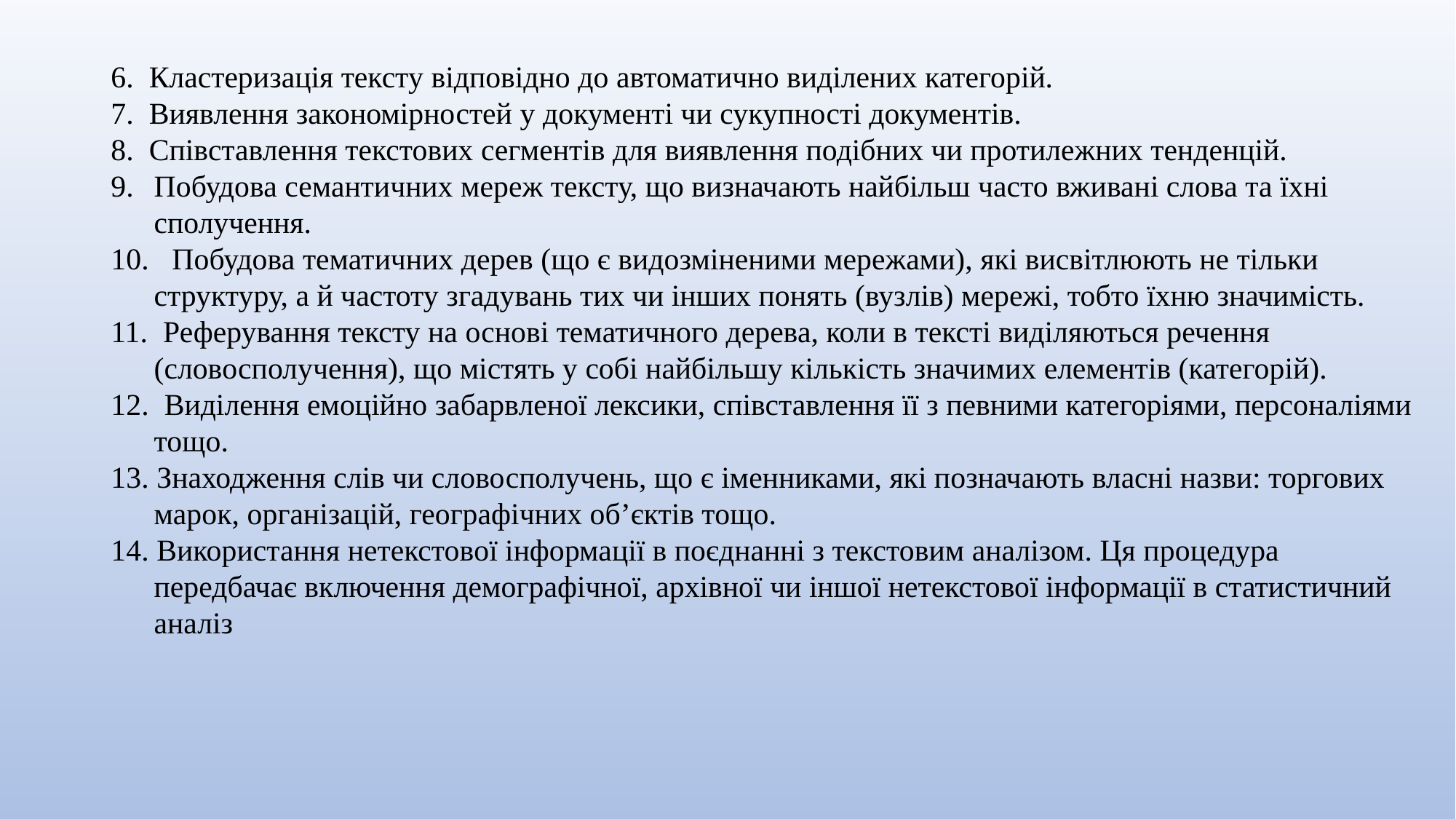

6.  Кластеризація тексту відповідно до автоматично виділених категорій.
7.  Виявлення закономірностей у документі чи сукупності документів.
8.  Співставлення текстових сегментів для виявлення подібних чи протилежних тенденцій.
Побудова семантичних мереж тексту, що визначають найбільш часто вживані слова та їхні сполучення.
10.   Побудова тематичних дерев (що є видозміненими мережами), які висвітлюють не тільки структуру, а й частоту згадувань тих чи інших понять (вузлів) мережі, тобто їхню значимість.
11.  Реферування тексту на основі тематичного дерева, коли в тексті виділяються речення (словосполучення), що містять у собі найбільшу кількість значимих елементів (категорій).
12.  Виділення емоційно забарвленої лексики, співставлення її з певними категоріями, персоналіями тощо.
13. Знаходження слів чи словосполучень, що є іменниками, які позначають власні назви: торгових марок, організацій, географічних об’єктів тощо.
14. Використання нетекстової інформації в поєднанні з текстовим аналізом. Ця процедура передбачає включення демографічної, архівної чи іншої нетекстової інформації в статистичний аналіз